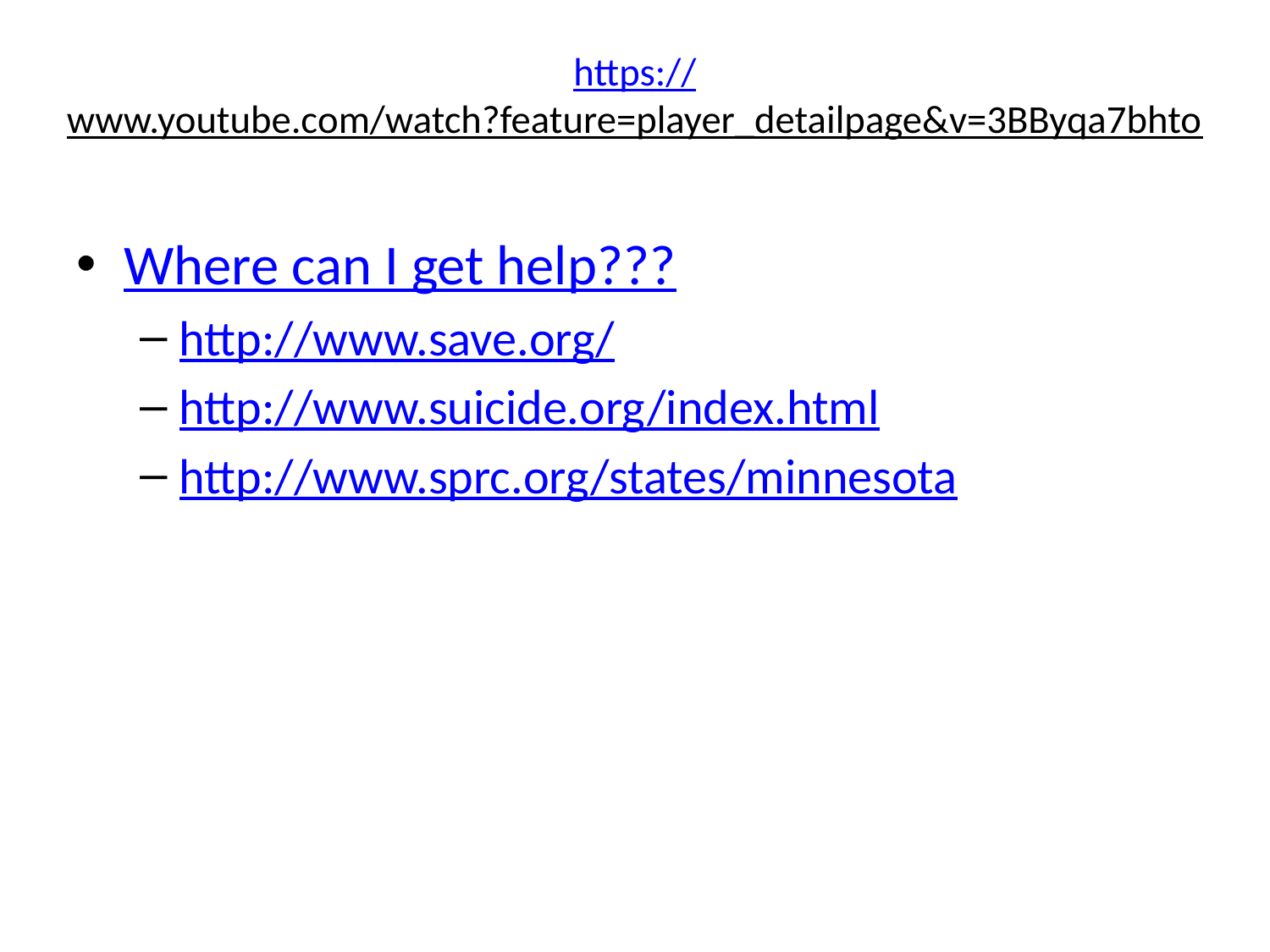

# https://www.youtube.com/watch?feature=player_detailpage&v=3BByqa7bhto
Where can I get help???
http://www.save.org/
http://www.suicide.org/index.html
http://www.sprc.org/states/minnesota